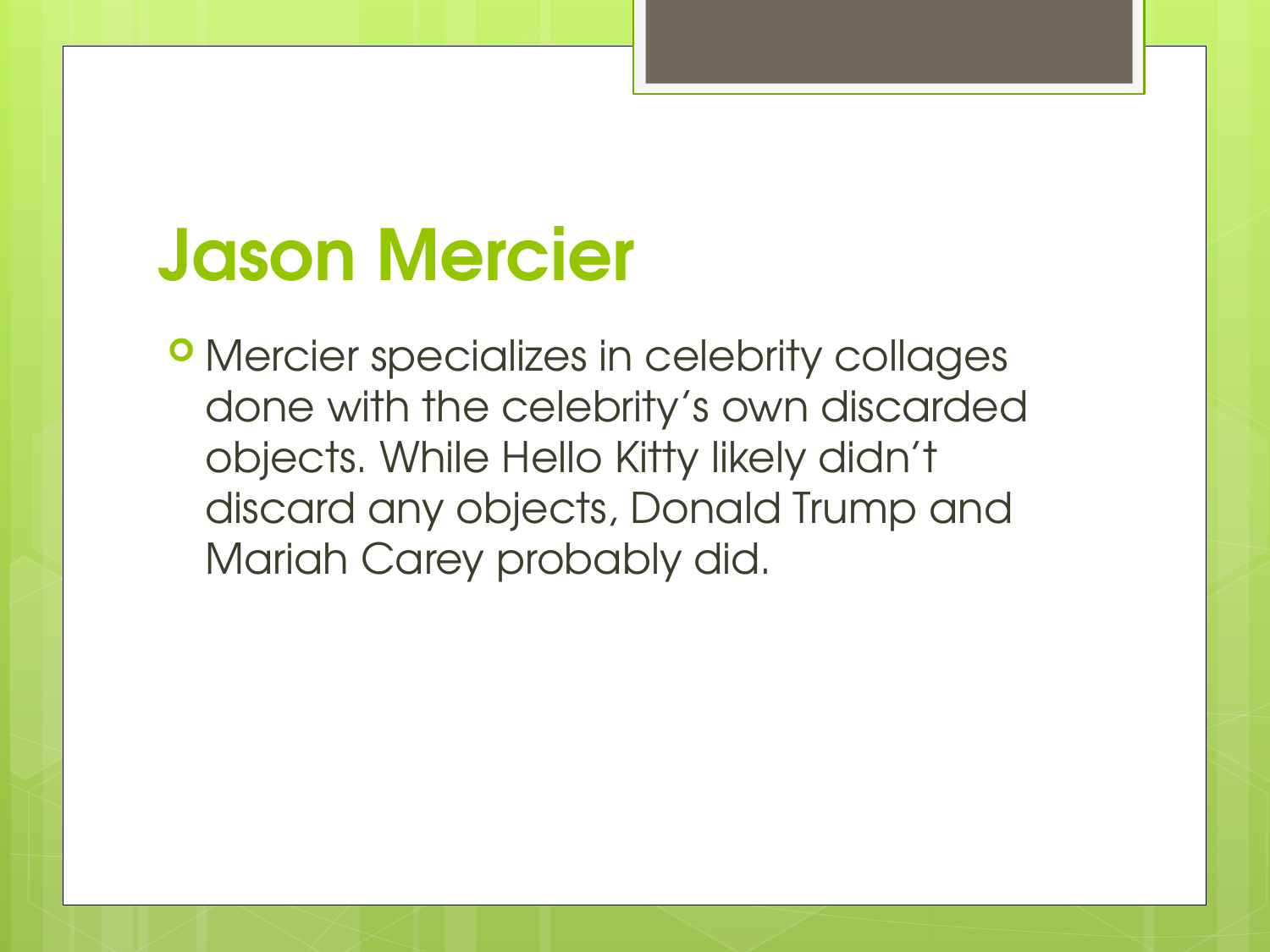

# Jason Mercier
Mercier specializes in celebrity collages done with the celebrity’s own discarded objects. While Hello Kitty likely didn’t discard any objects, Donald Trump and Mariah Carey probably did.